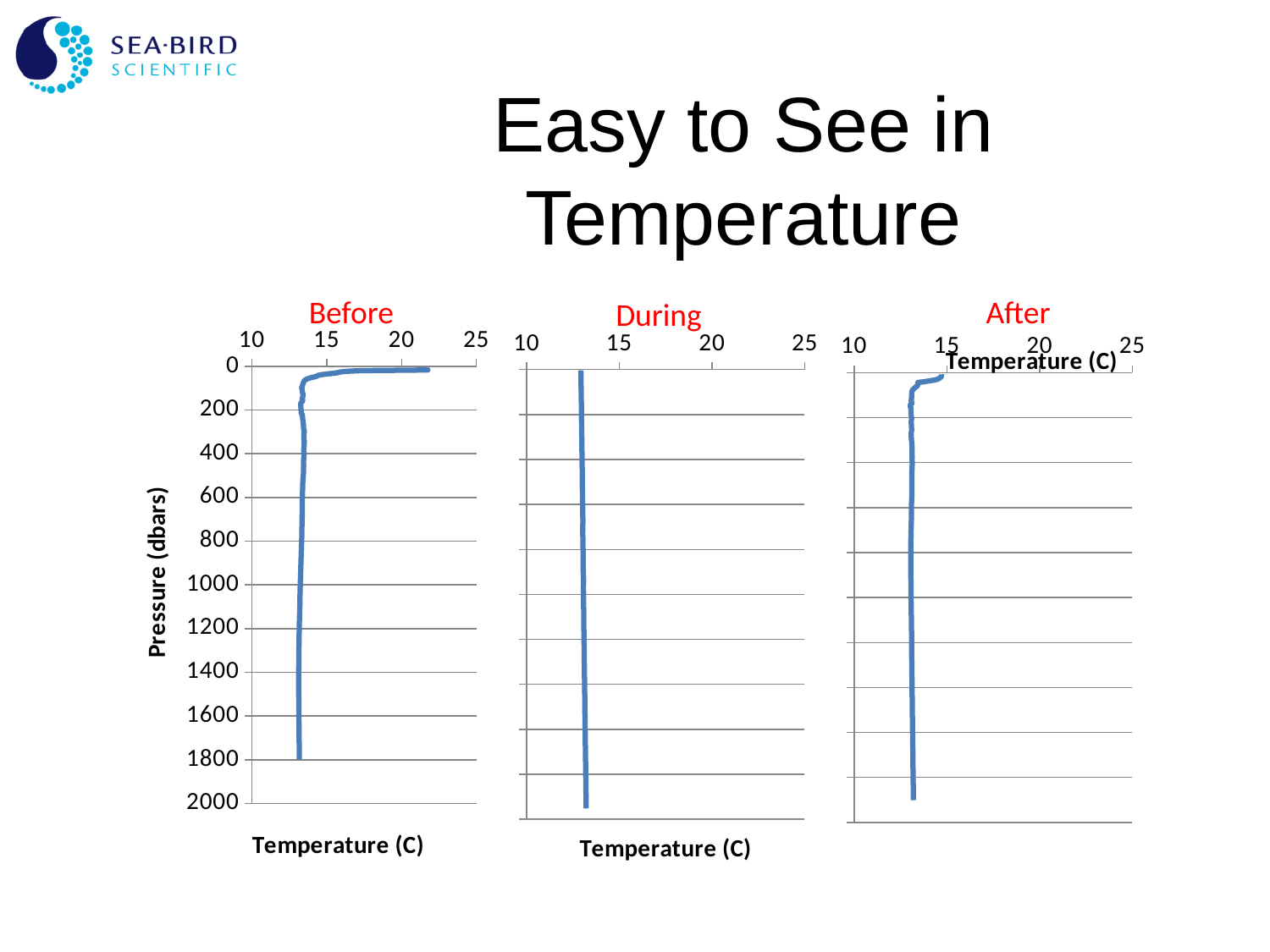

# Easy to See in Temperature
Before
After
During

### Chart

| Category |  |
|---|---|

### Chart

| Category |  |
|---|---|

### Chart

| Category |  |
|---|---|